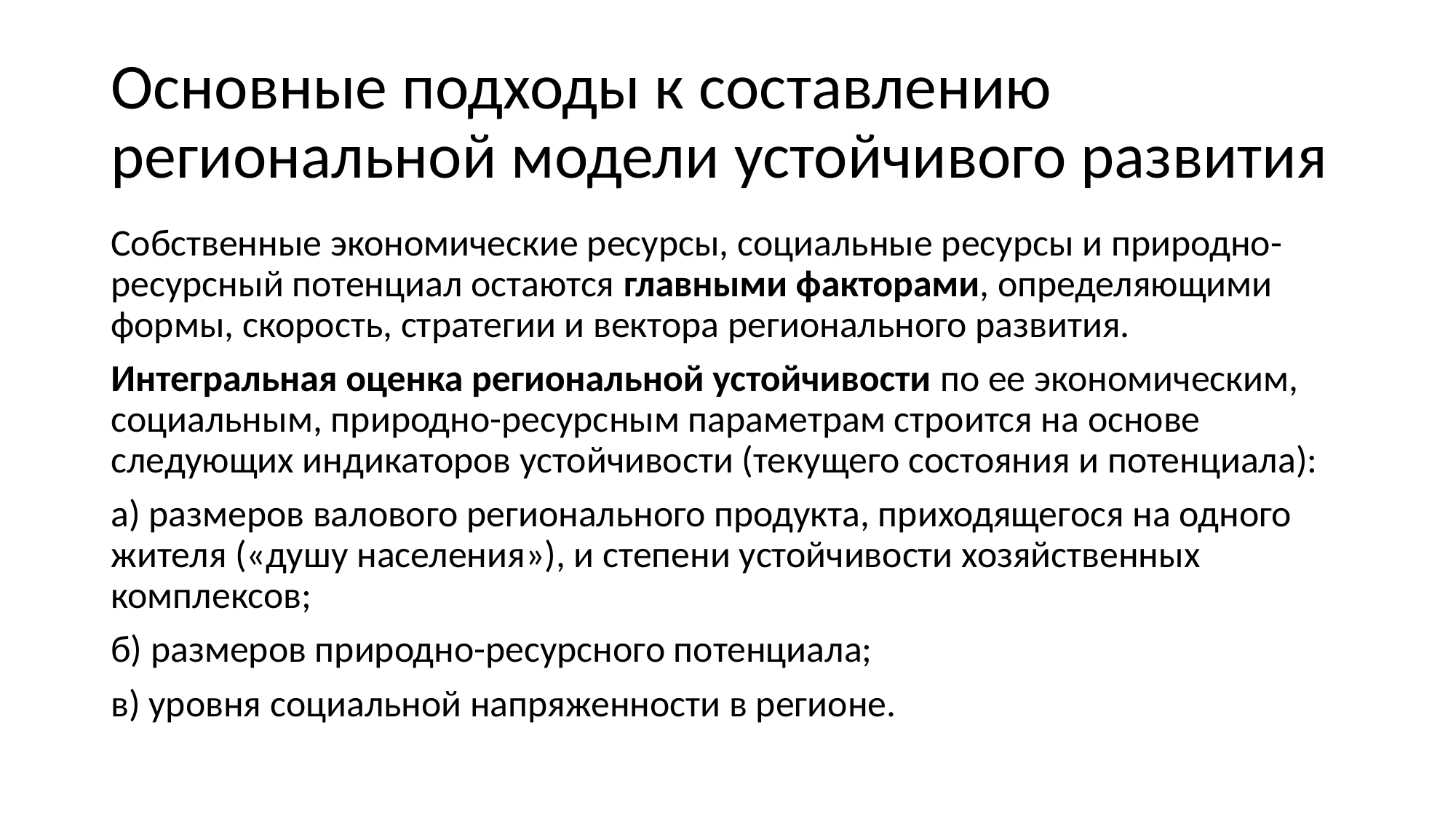

# Основные подходы к составлению региональной модели устойчивого развития
Собственные экономические ресурсы, социальные ресурсы и природно-ресурсный потенциал остаются главными факторами, определяющими формы, скорость, стратегии и вектора регионального развития.
Интегральная оценка региональной устойчивости по ее экономическим, социальным, природно-ресурсным параметрам строится на основе следующих индикаторов устойчивости (текущего состояния и потенциала):
а) размеров валового регионального продукта, приходящегося на одного жителя («душу населения»), и степени устойчивости хозяйственных комплексов;
б) размеров природно-ресурсного потенциала;
в) уровня социальной напряженности в регионе.